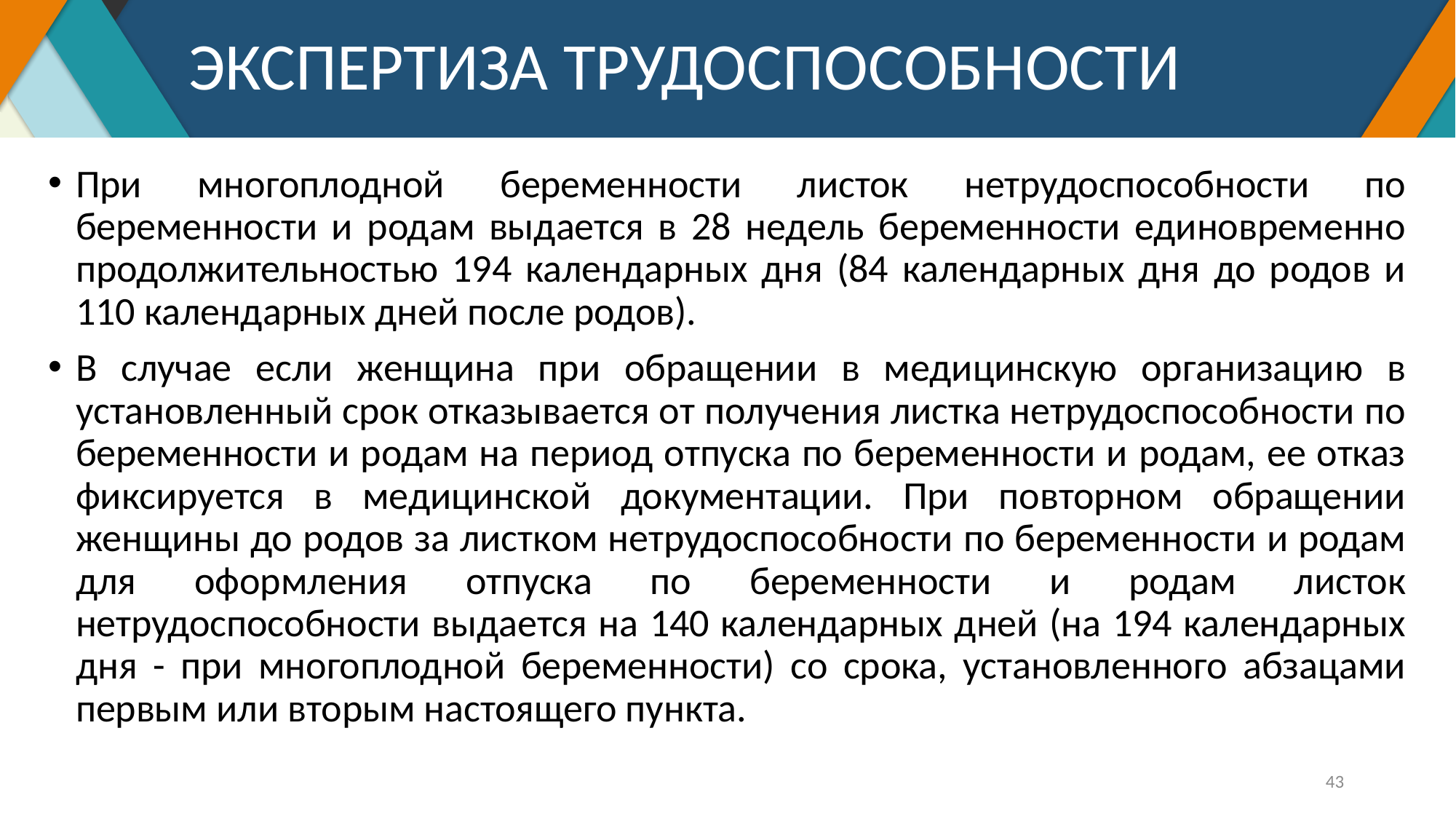

# ЭКСПЕРТИЗА ТРУДОСПОСОБНОСТИ
При многоплодной беременности листок нетрудоспособности по беременности и родам выдается в 28 недель беременности единовременно продолжительностью 194 календарных дня (84 календарных дня до родов и 110 календарных дней после родов).
В случае если женщина при обращении в медицинскую организацию в установленный срок отказывается от получения листка нетрудоспособности по беременности и родам на период отпуска по беременности и родам, ее отказ фиксируется в медицинской документации. При повторном обращении женщины до родов за листком нетрудоспособности по беременности и родам для оформления отпуска по беременности и родам листок нетрудоспособности выдается на 140 календарных дней (на 194 календарных дня - при многоплодной беременности) со срока, установленного абзацами первым или вторым настоящего пункта.
43